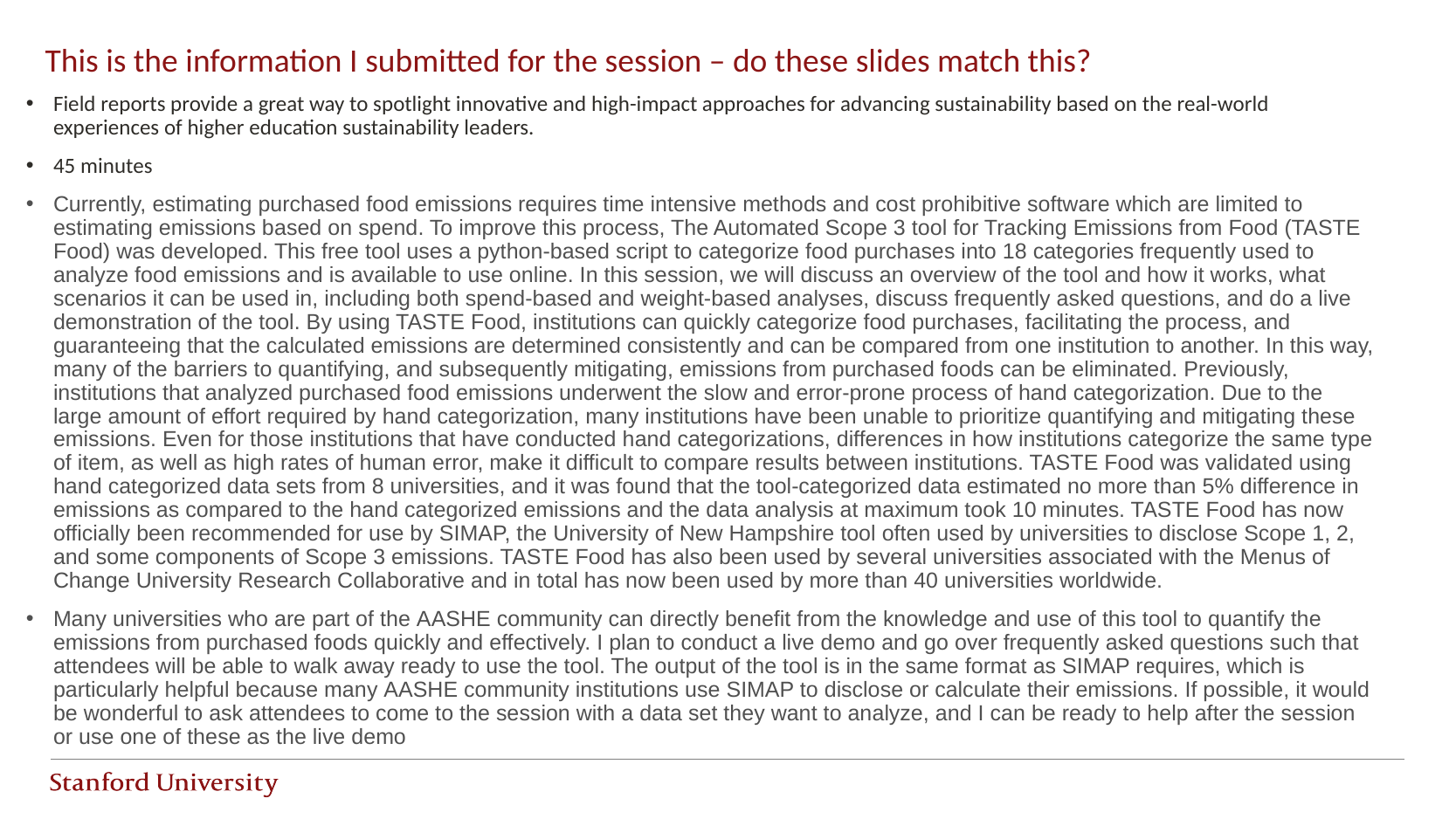

This is the information I submitted for the session – do these slides match this?
Field reports provide a great way to spotlight innovative and high-impact approaches for advancing sustainability based on the real-world experiences of higher education sustainability leaders.
45 minutes
Currently, estimating purchased food emissions requires time intensive methods and cost prohibitive software which are limited to estimating emissions based on spend. To improve this process, The Automated Scope 3 tool for Tracking Emissions from Food (TASTE Food) was developed. This free tool uses a python-based script to categorize food purchases into 18 categories frequently used to analyze food emissions and is available to use online. In this session, we will discuss an overview of the tool and how it works, what scenarios it can be used in, including both spend-based and weight-based analyses, discuss frequently asked questions, and do a live demonstration of the tool. By using TASTE Food, institutions can quickly categorize food purchases, facilitating the process, and guaranteeing that the calculated emissions are determined consistently and can be compared from one institution to another. In this way, many of the barriers to quantifying, and subsequently mitigating, emissions from purchased foods can be eliminated. Previously, institutions that analyzed purchased food emissions underwent the slow and error-prone process of hand categorization. Due to the large amount of effort required by hand categorization, many institutions have been unable to prioritize quantifying and mitigating these emissions. Even for those institutions that have conducted hand categorizations, differences in how institutions categorize the same type of item, as well as high rates of human error, make it difficult to compare results between institutions. TASTE Food was validated using hand categorized data sets from 8 universities, and it was found that the tool-categorized data estimated no more than 5% difference in emissions as compared to the hand categorized emissions and the data analysis at maximum took 10 minutes. TASTE Food has now officially been recommended for use by SIMAP, the University of New Hampshire tool often used by universities to disclose Scope 1, 2, and some components of Scope 3 emissions. TASTE Food has also been used by several universities associated with the Menus of Change University Research Collaborative and in total has now been used by more than 40 universities worldwide.
Many universities who are part of the AASHE community can directly benefit from the knowledge and use of this tool to quantify the emissions from purchased foods quickly and effectively. I plan to conduct a live demo and go over frequently asked questions such that attendees will be able to walk away ready to use the tool. The output of the tool is in the same format as SIMAP requires, which is particularly helpful because many AASHE community institutions use SIMAP to disclose or calculate their emissions. If possible, it would be wonderful to ask attendees to come to the session with a data set they want to analyze, and I can be ready to help after the session or use one of these as the live demo